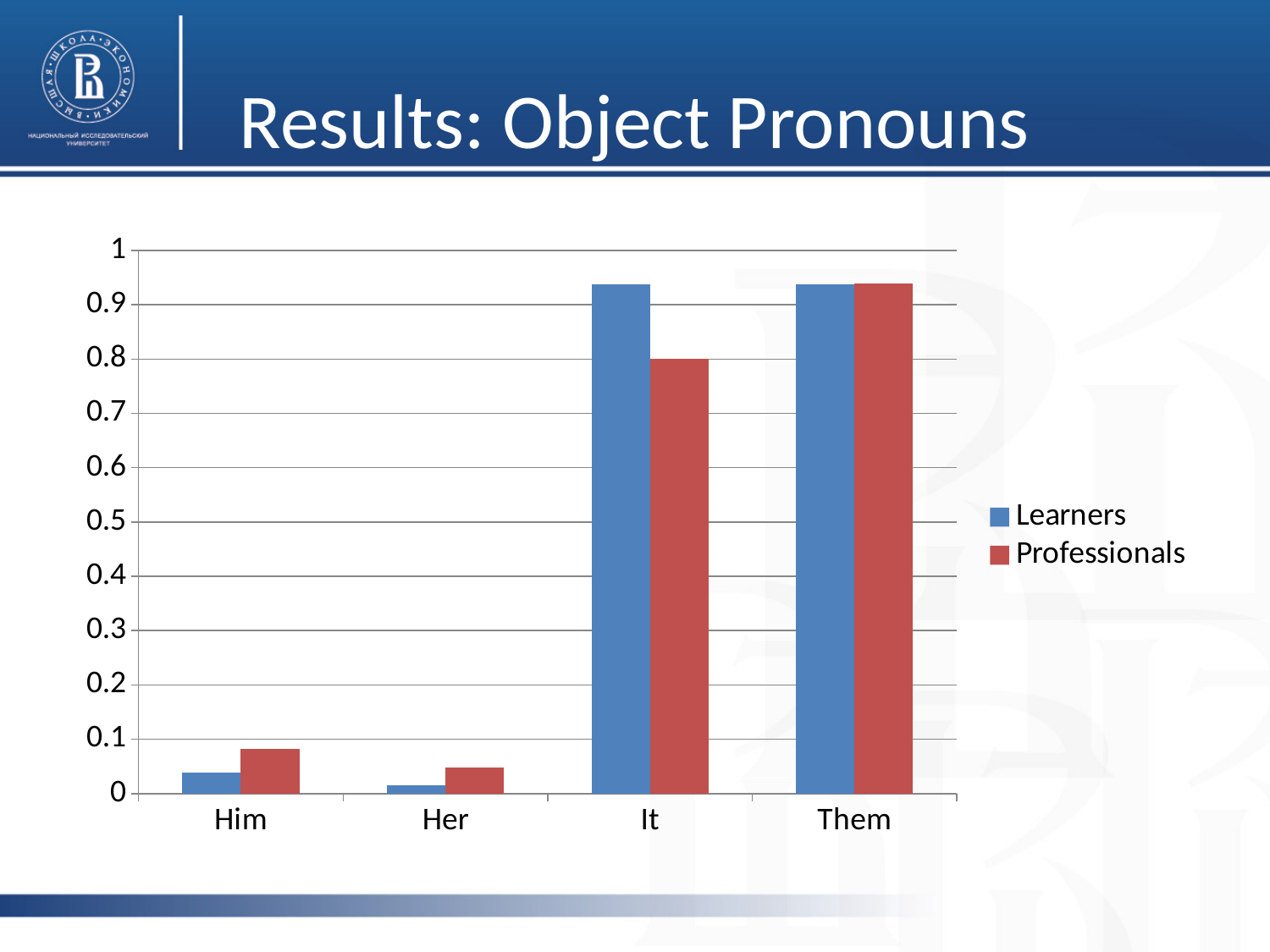

# Results: Object Pronouns

### Chart

| Category | Learners | Professionals |
|---|---|---|
| Him | 0.038 | 0.082 |
| Her | 0.015 | 0.048 |
| It | 0.938 | 0.8 |
| Them | 0.938 | 0.94 |